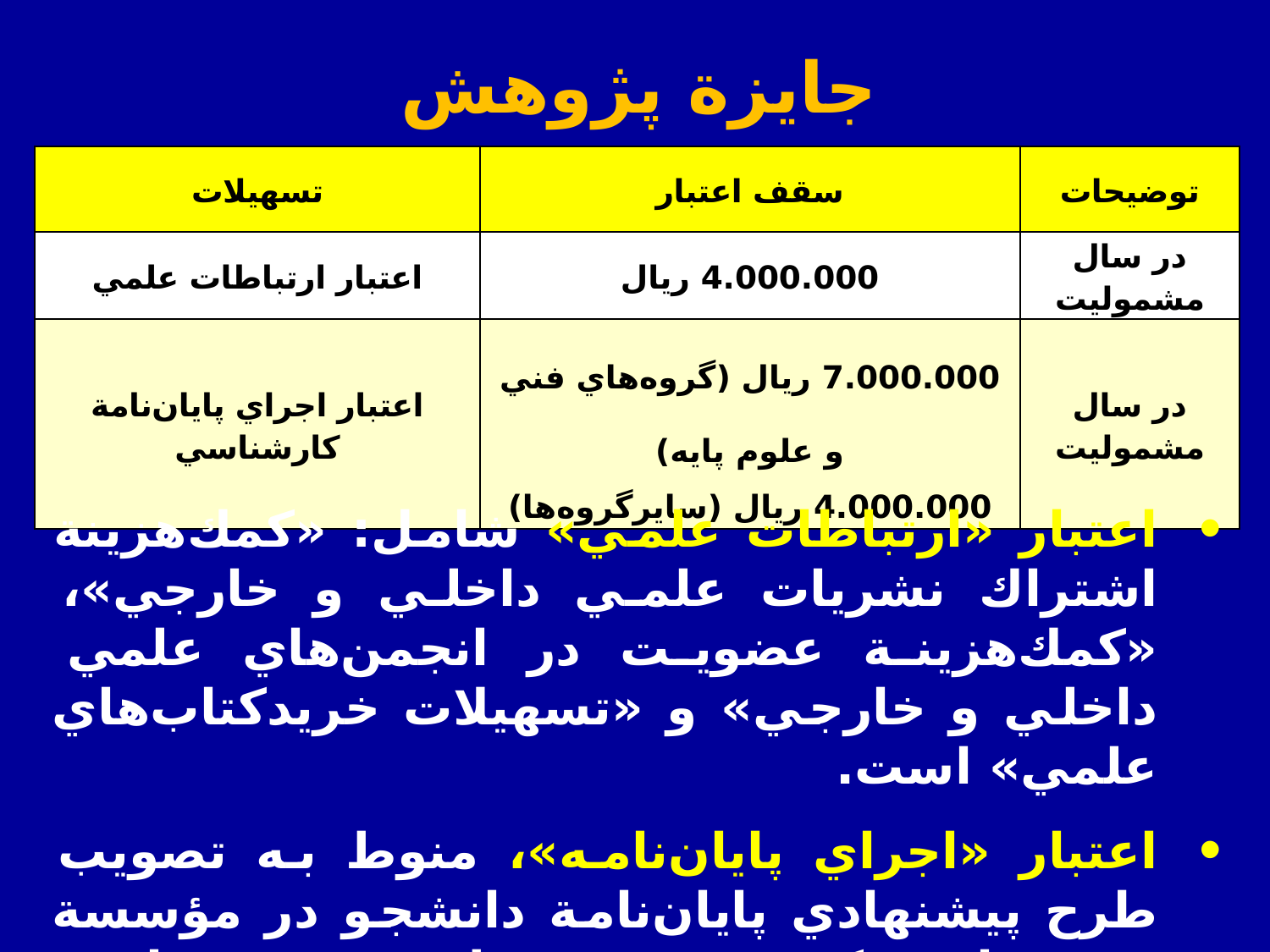

جايزة پژوهش

| تسهيلات | سقف اعتبار | توضيحات |
| --- | --- | --- |
| اعتبار ارتباطات علمي | 4.000.000 ريال | در سال مشموليت |
| اعتبار اجراي پايان‌نامة كارشناسي | 7.000.000 ريال (گروه‌هاي فني و علوم پايه) 4.000.000 ريال (سايرگروه‌ها) | در سال مشموليت |
اعتبار «ارتباطات علمي» شامل: «كمك‌هزينة اشتراك نشريات علمي داخلي و خارجي»، «كمك‌هزينة عضويت در انجمن‌هاي علمي داخلي و خارجي» و «تسهيلات خريدكتاب‌هاي علمي» است.

اعتبار «اجراي پايان‌نامه»، منوط به تصويب طرح پيشنهادي پايان‌نامة دانشجو در مؤسسة متبوع است‌كه در دو قسط به وي پرداخت مي‌شود.